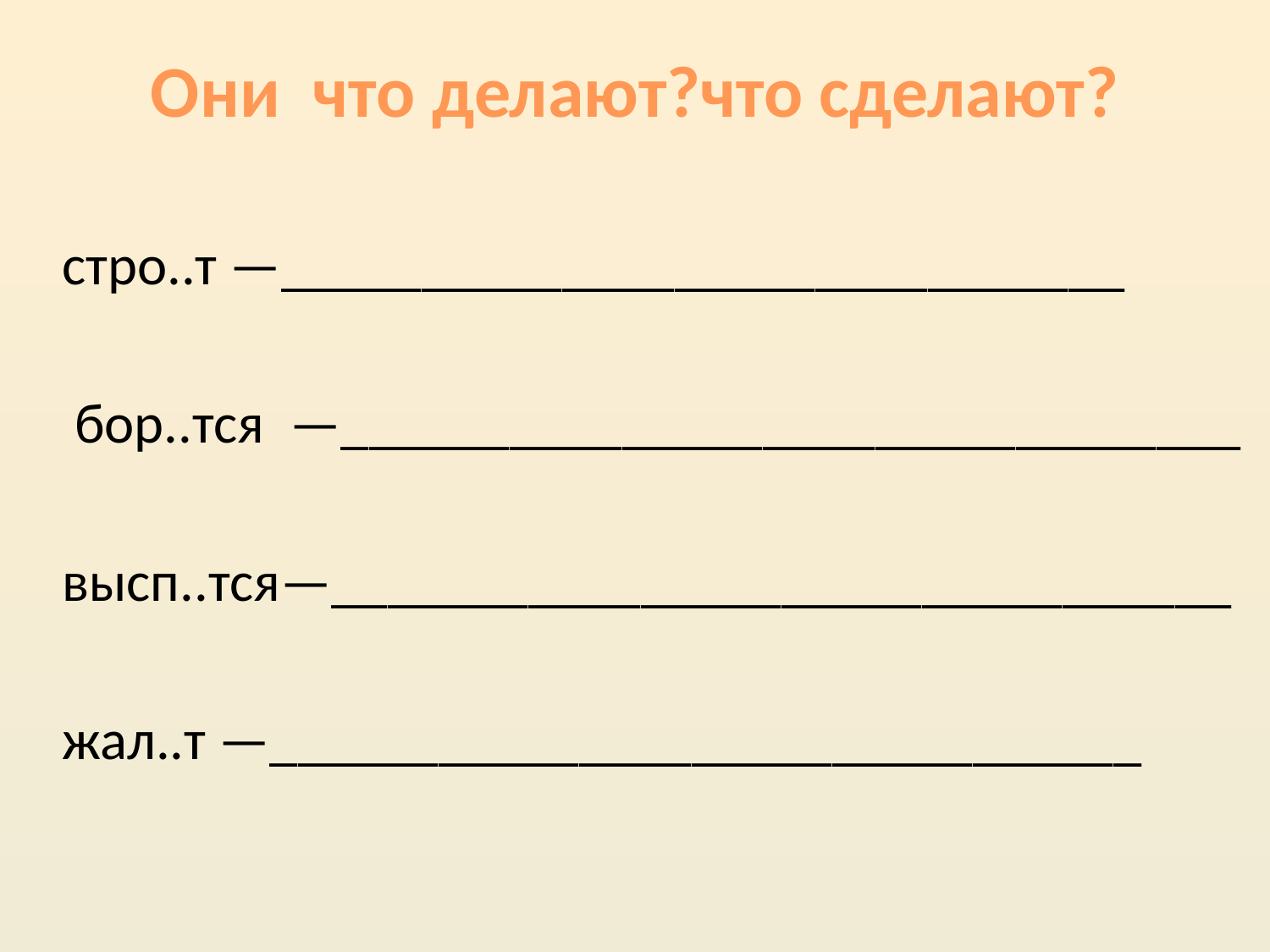

Они  что делают?что сделают?
стро..т —______________________________

 бор..тся  —________________________________

высп..тся—________________________________

жал..т —_______________________________